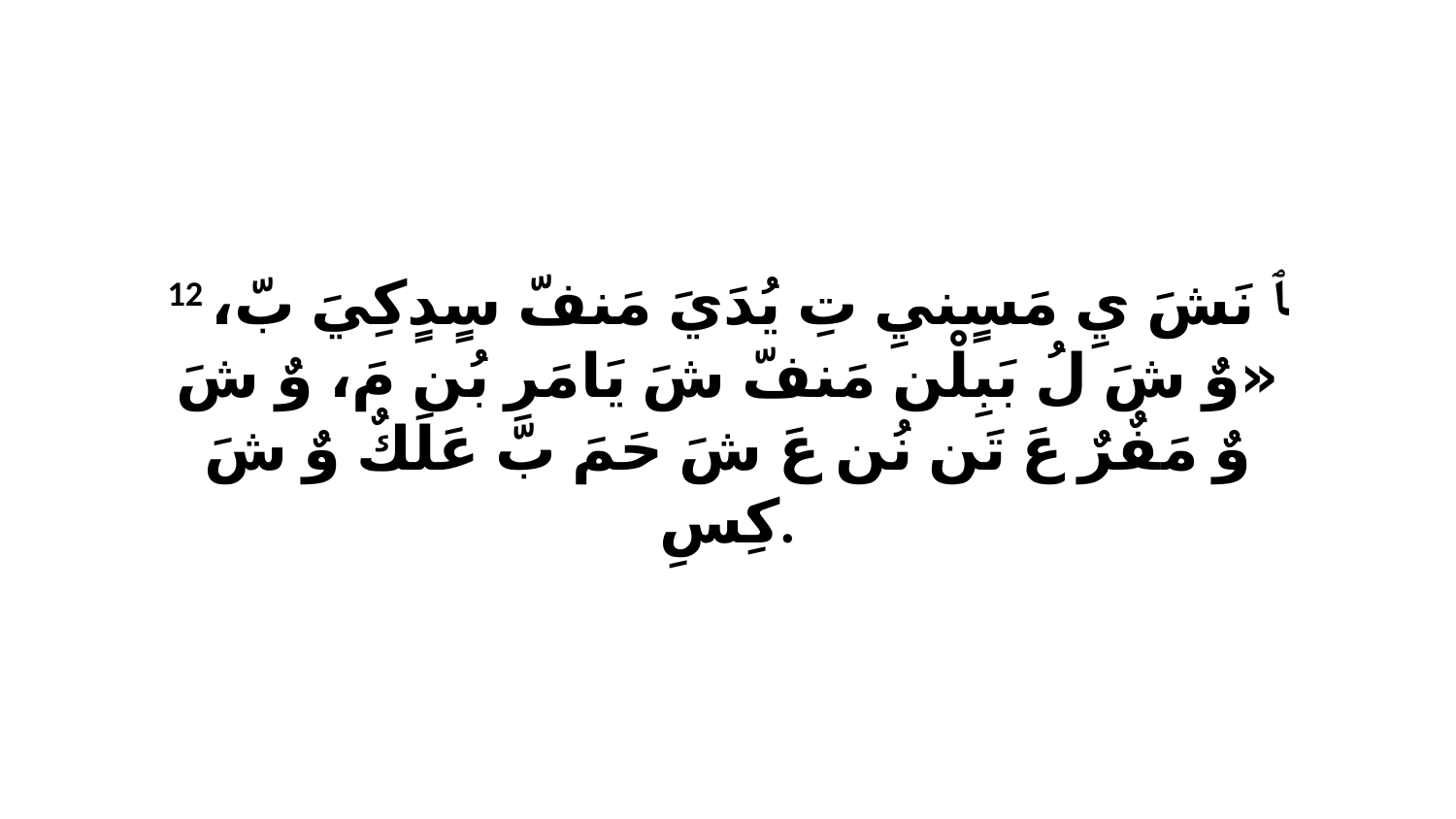

12 ﭑ نَشَ يِ مَسٍنيِ تِ يُدَيَ مَنفّ سٍدٍكِيَ بّ، «وٌ شَ لُ بَبِلْن مَنفّ شَ يَامَرِ بُن مَ، وٌ شَ وٌ مَفٌرٌ عَ تَن نُن عَ شَ حَمَ بّ عَلَكٌ وٌ شَ كِسِ.